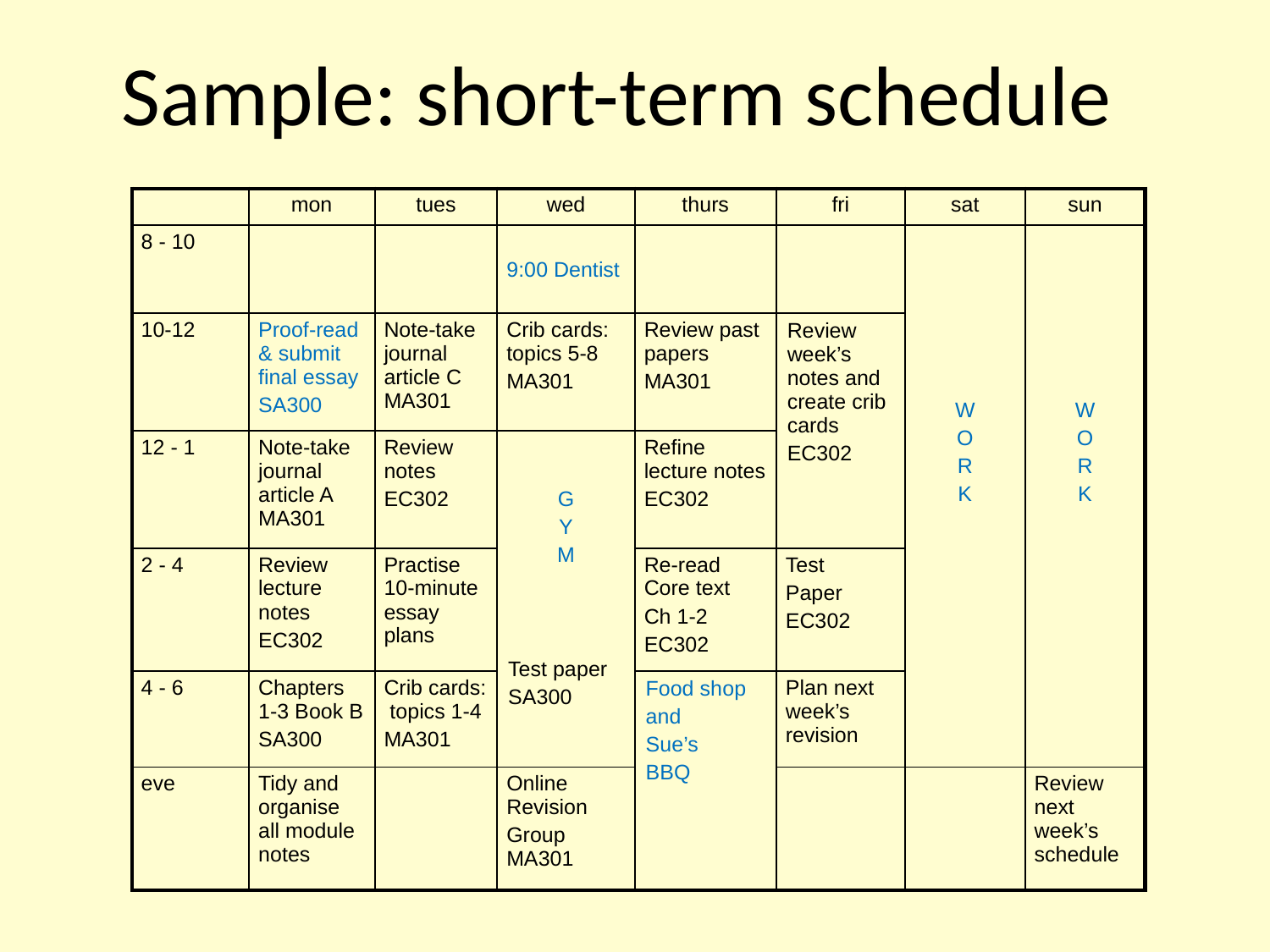

Sample: short-term schedule
|  | mon | tues | wed | thurs | fri | sat | sun |
| --- | --- | --- | --- | --- | --- | --- | --- |
| 8 - 10 |  |  | 9:00 Dentist |  |  | W O R K | W O R K |
| 10-12 | Proof-read & submit final essay SA300 | Note-take journal article C MA301 | Crib cards: topics 5-8 MA301 | Review past papers MA301 | Review week’s notes and create crib cards EC302 |  |  |
| 12 - 1 | Note-take journal article A MA301 | Review notes EC302 | G Y M Test paper SA300 | Refine lecture notes EC302 |  |  |  |
| 2 - 4 | Review lecture notes EC302 | Practise 10-minute essay plans |  | Re-read Core text Ch 1-2 EC302 | Test Paper EC302 |  |  |
| 4 - 6 | Chapters 1-3 Book B SA300 | Crib cards: topics 1-4 MA301 |  | Food shop and Sue’s BBQ | Plan next week’s revision |  |  |
| eve | Tidy and organise all module notes |  | Online Revision Group MA301 |  |  |  | Review next week’s schedule |